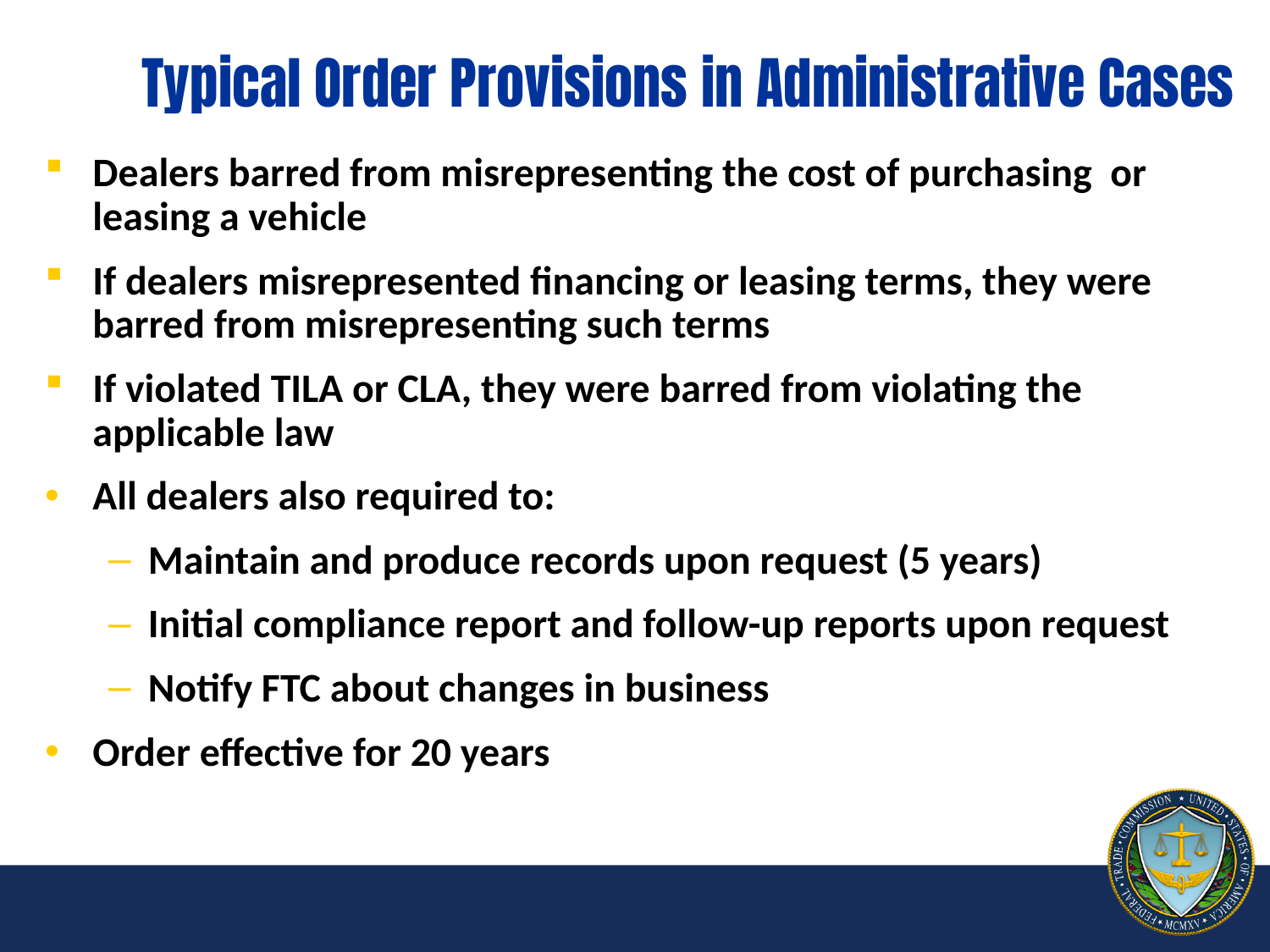

# Typical Order Provisions in Administrative Cases
Dealers barred from misrepresenting the cost of purchasing  or leasing a vehicle
If dealers misrepresented financing or leasing terms, they were barred from misrepresenting such terms
If violated TILA or CLA, they were barred from violating the applicable law
All dealers also required to:
Maintain and produce records upon request (5 years)
Initial compliance report and follow-up reports upon request
Notify FTC about changes in business
Order effective for 20 years